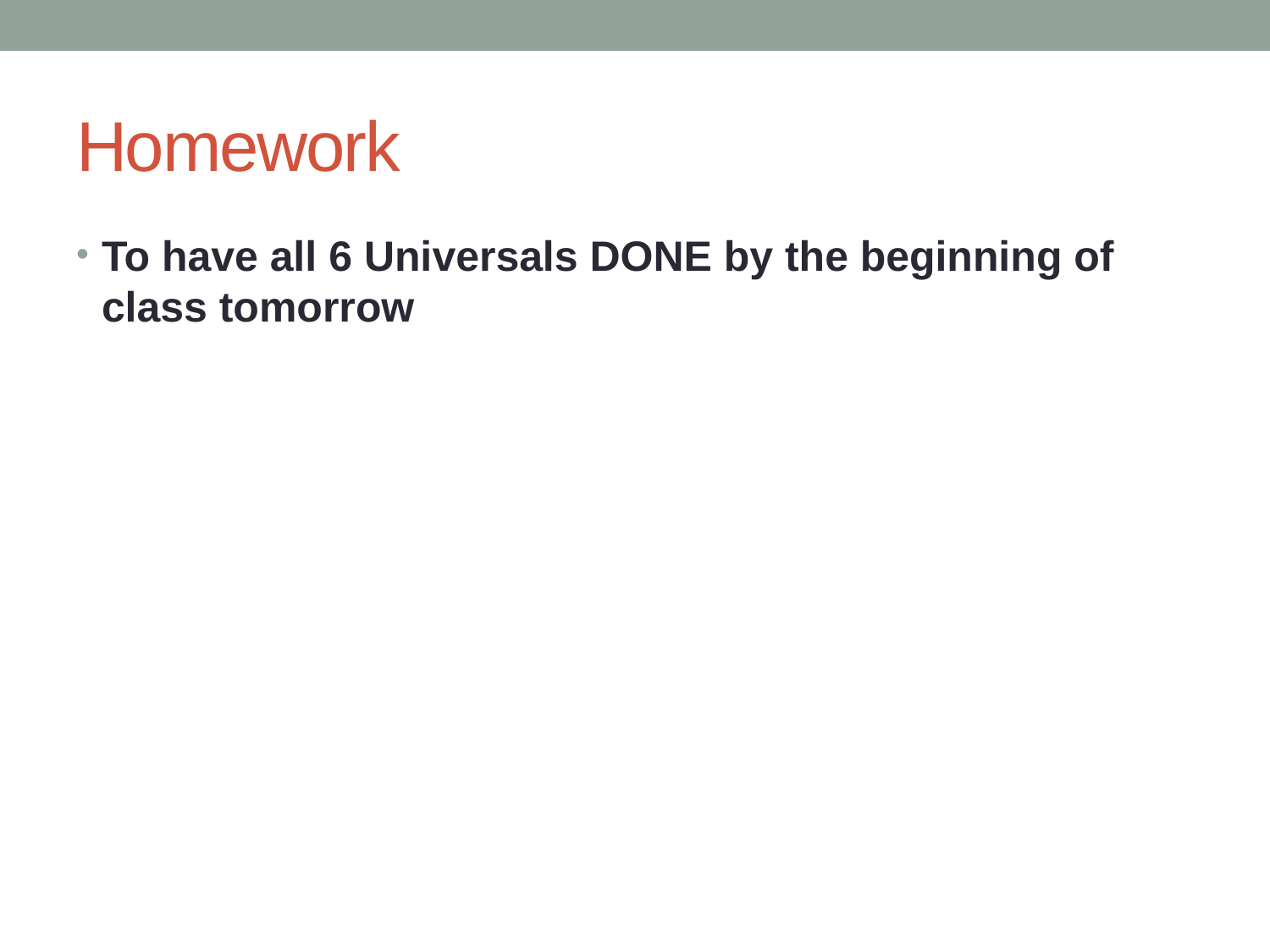

# Homework
To have all 6 Universals DONE by the beginning of class tomorrow